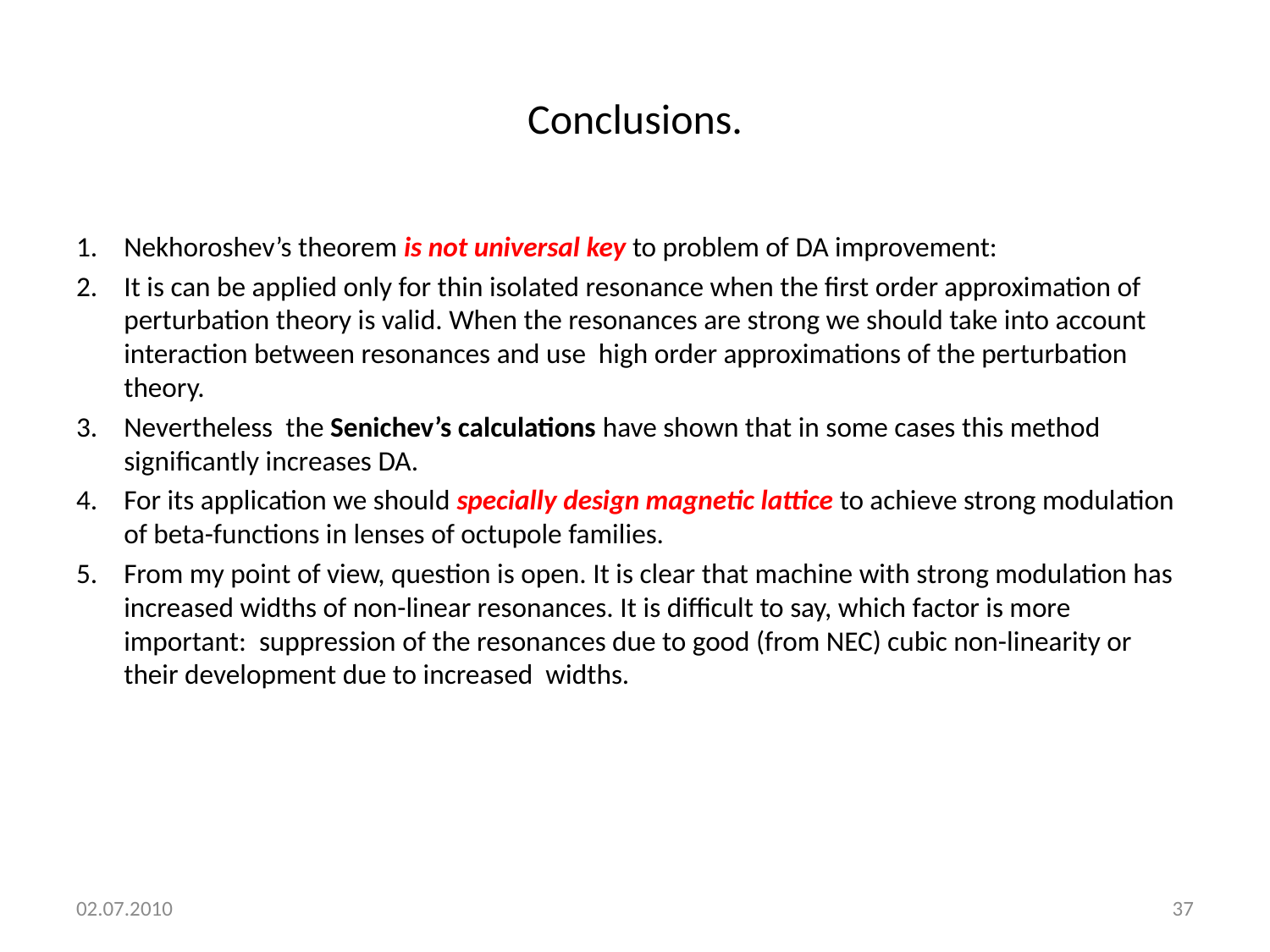

# Conclusions.
Nekhoroshev’s theorem is not universal key to problem of DA improvement:
It is can be applied only for thin isolated resonance when the first order approximation of perturbation theory is valid. When the resonances are strong we should take into account interaction between resonances and use  high order approximations of the perturbation theory.
Nevertheless  the Senichev’s calculations have shown that in some cases this method significantly increases DA.
For its application we should specially design magnetic lattice to achieve strong modulation of beta-functions in lenses of octupole families.
From my point of view, question is open. It is clear that machine with strong modulation has increased widths of non-linear resonances. It is difficult to say, which factor is more important:  suppression of the resonances due to good (from NEC) cubic non-linearity or their development due to increased  widths.

02.07.2010
37